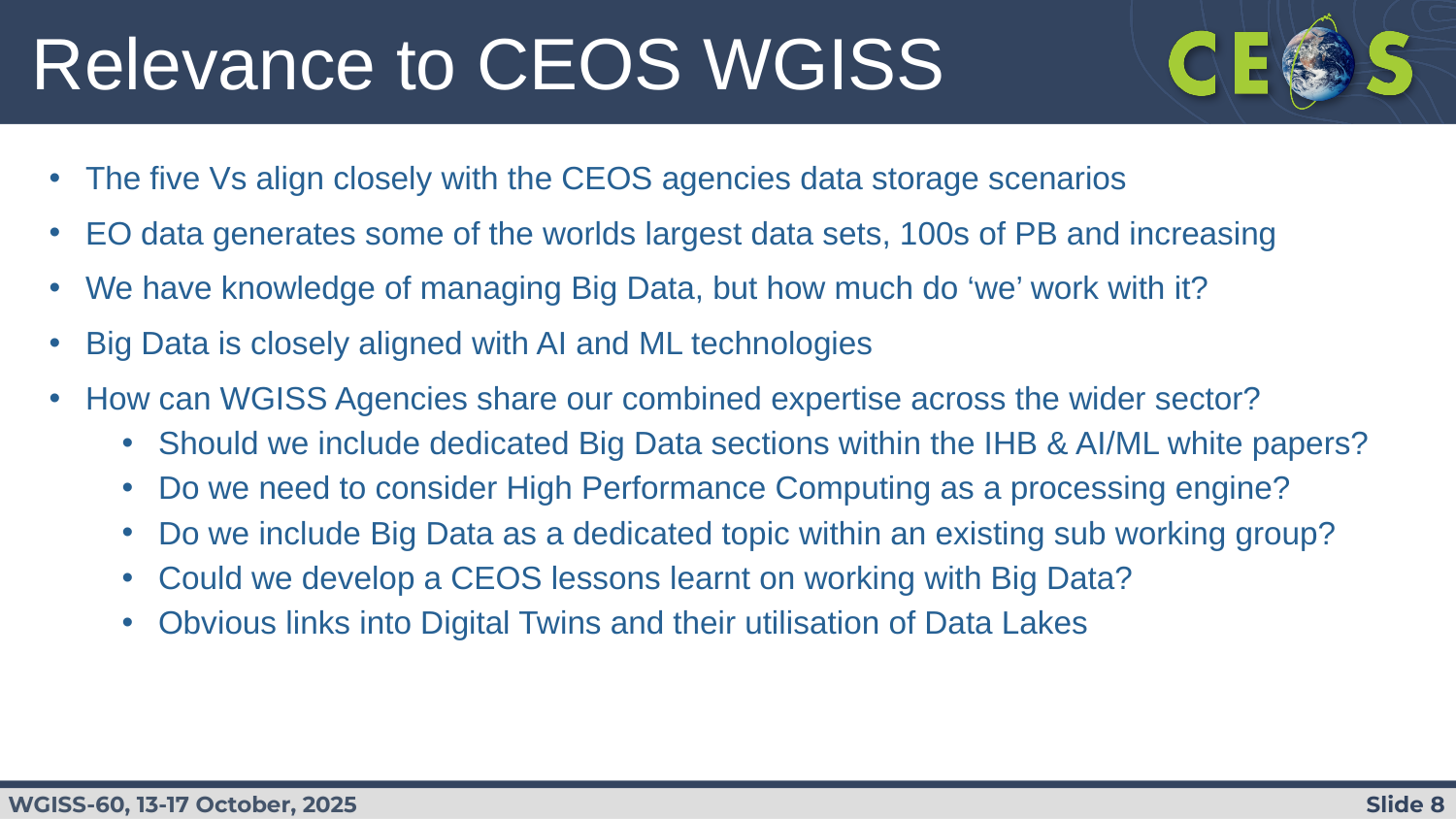

# Relevance to CEOS WGISS
The five Vs align closely with the CEOS agencies data storage scenarios
EO data generates some of the worlds largest data sets, 100s of PB and increasing
We have knowledge of managing Big Data, but how much do ‘we’ work with it?
Big Data is closely aligned with AI and ML technologies
How can WGISS Agencies share our combined expertise across the wider sector?
Should we include dedicated Big Data sections within the IHB & AI/ML white papers?
Do we need to consider High Performance Computing as a processing engine?
Do we include Big Data as a dedicated topic within an existing sub working group?
Could we develop a CEOS lessons learnt on working with Big Data?
Obvious links into Digital Twins and their utilisation of Data Lakes